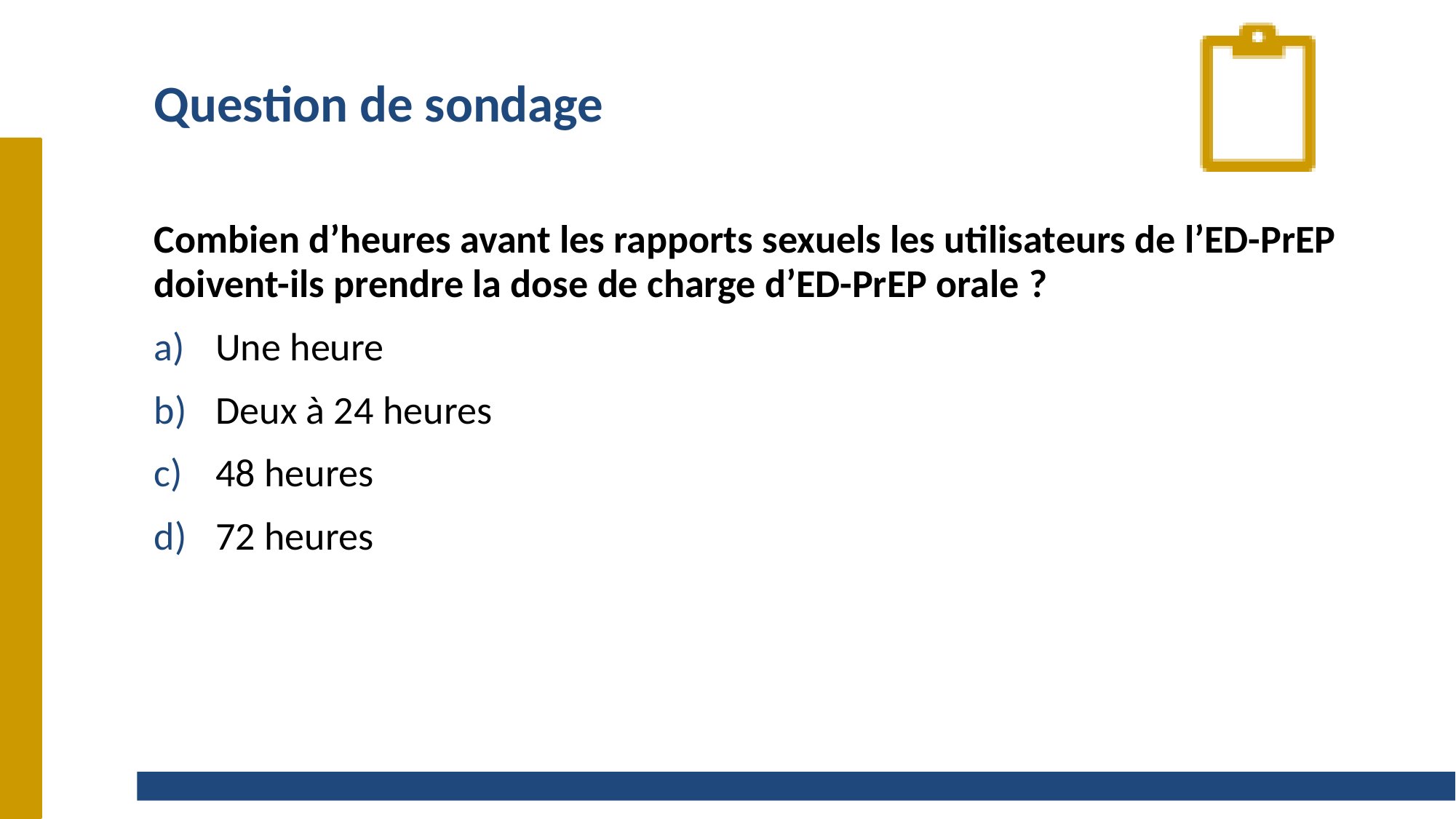

# Question de sondage
Combien d’heures avant les rapports sexuels les utilisateurs de l’ED-PrEP doivent-ils prendre la dose de charge d’ED-PrEP orale ?
Une heure
Deux à 24 heures
48 heures
72 heures